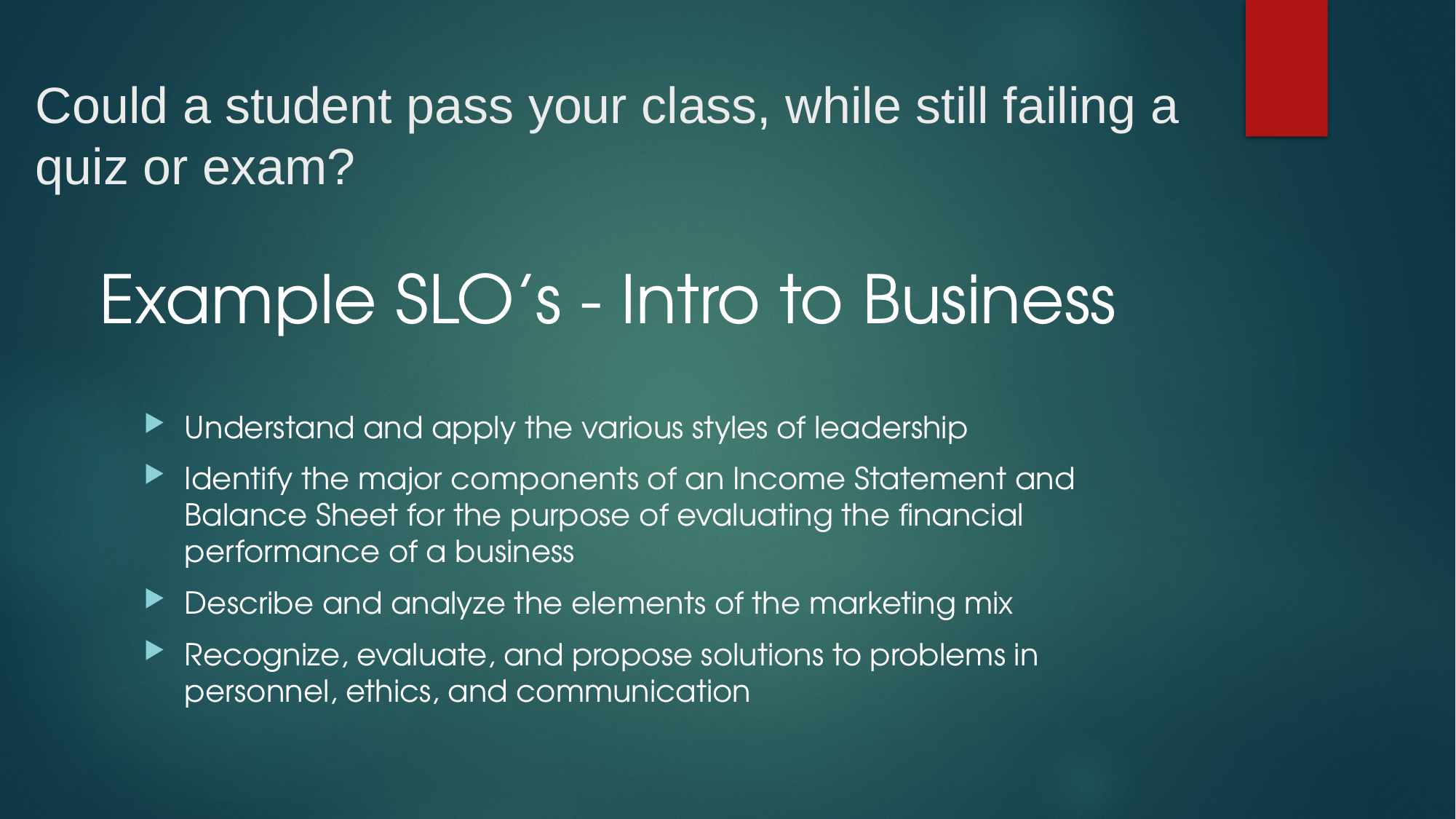

# Could a student pass your class, while still failing a quiz or exam?
Example SLO’s - Intro to Business
Understand and apply the various styles of leadership
Identify the major components of an Income Statement and Balance Sheet for the purpose of evaluating the financial performance of a business
Describe and analyze the elements of the marketing mix
Recognize, evaluate, and propose solutions to problems in personnel, ethics, and communication